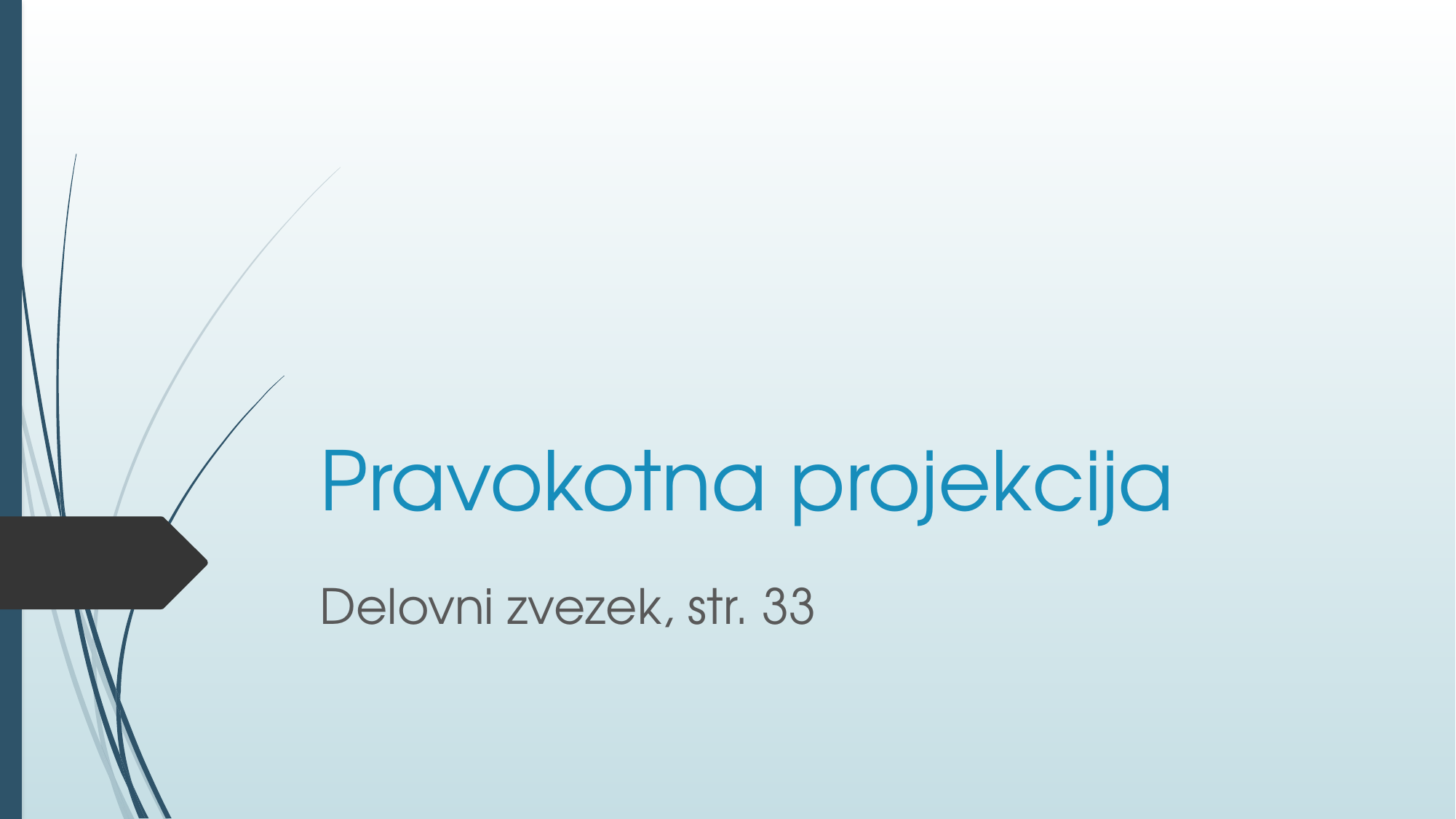

# Pravokotna projekcija
Delovni zvezek, str. 33